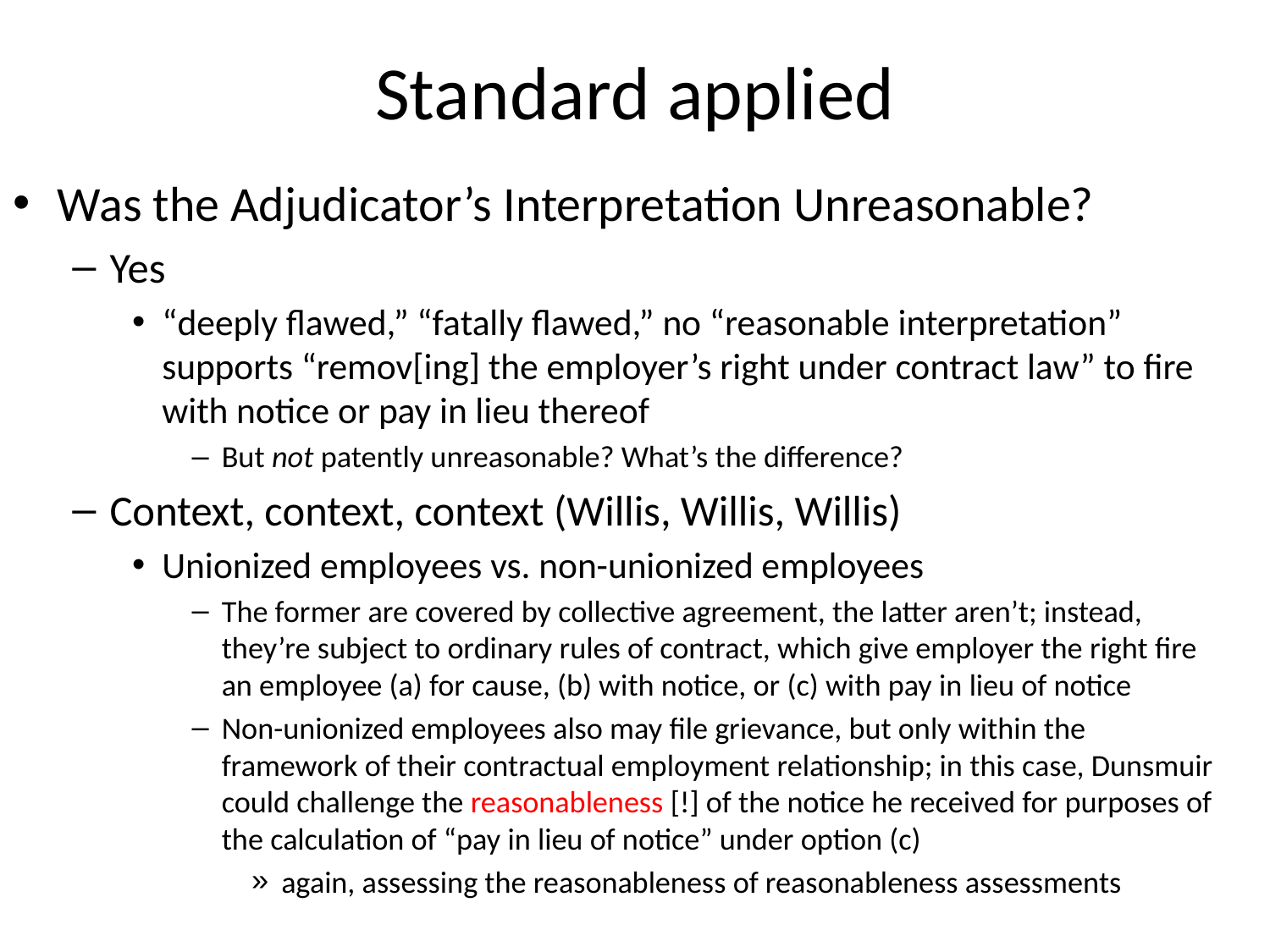

# Standard applied
Was the Adjudicator’s Interpretation Unreasonable?
Yes
“deeply flawed,” “fatally flawed,” no “reasonable interpretation” supports “remov[ing] the employer’s right under contract law” to fire with notice or pay in lieu thereof
But not patently unreasonable? What’s the difference?
Context, context, context (Willis, Willis, Willis)
Unionized employees vs. non-unionized employees
The former are covered by collective agreement, the latter aren’t; instead, they’re subject to ordinary rules of contract, which give employer the right fire an employee (a) for cause, (b) with notice, or (c) with pay in lieu of notice
Non-unionized employees also may file grievance, but only within the framework of their contractual employment relationship; in this case, Dunsmuir could challenge the reasonableness [!] of the notice he received for purposes of the calculation of “pay in lieu of notice” under option (c)
again, assessing the reasonableness of reasonableness assessments